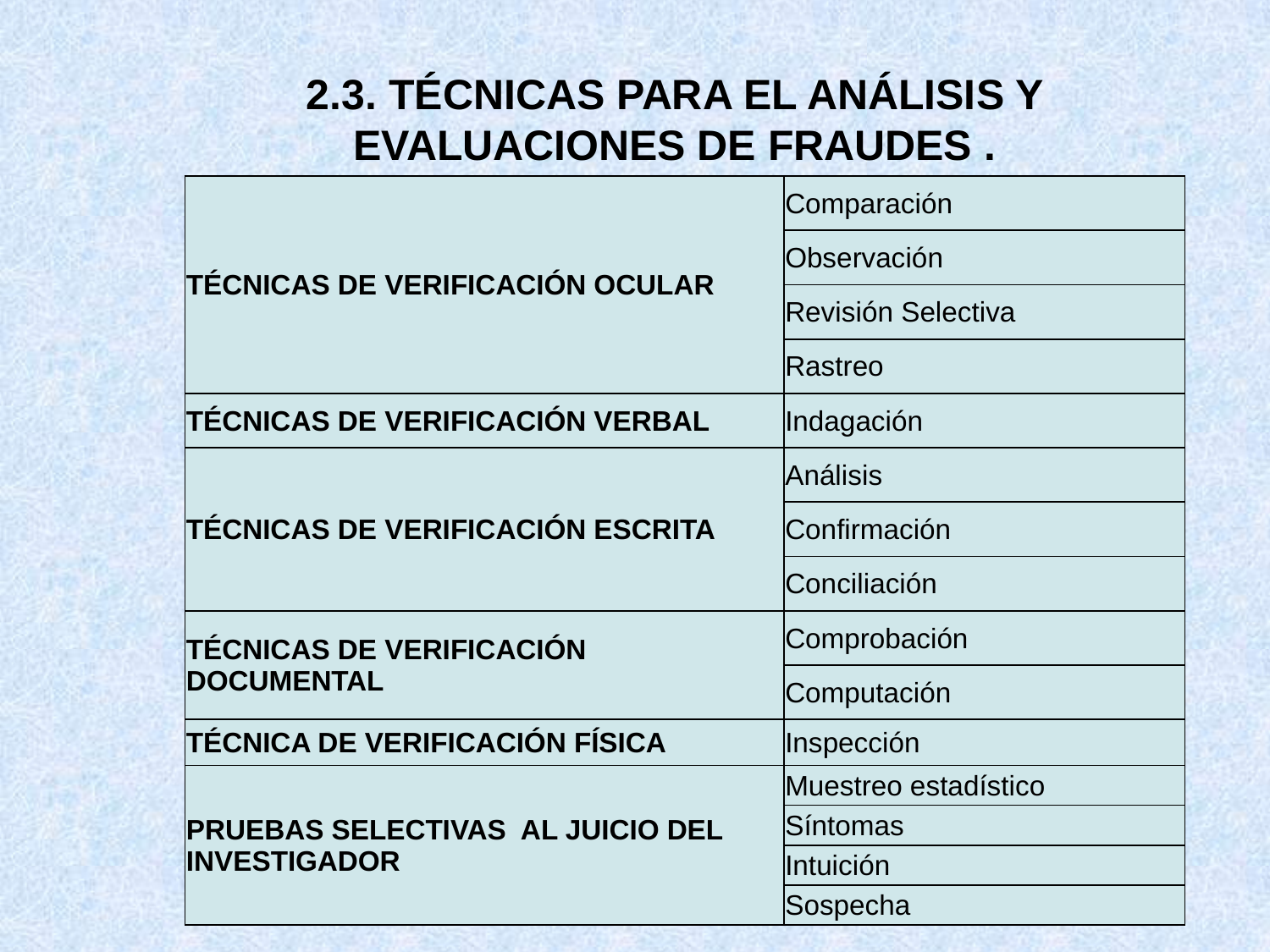

# 2.3. TÉCNICAS PARA EL ANÁLISIS Y EVALUACIONES DE FRAUDES .
| TÉCNICAS DE VERIFICACIÓN OCULAR | Comparación |
| --- | --- |
|  | Observación |
|  | Revisión Selectiva |
|  | Rastreo |
| TÉCNICAS DE VERIFICACIÓN VERBAL | Indagación |
| TÉCNICAS DE VERIFICACIÓN ESCRITA | Análisis |
|  | Confirmación |
|  | Conciliación |
| TÉCNICAS DE VERIFICACIÓN DOCUMENTAL | Comprobación |
|  | Computación |
| TÉCNICA DE VERIFICACIÓN FÍSICA | Inspección |
| PRUEBAS SELECTIVAS AL JUICIO DEL INVESTIGADOR | Muestreo estadístico |
|  | Síntomas |
|  | Intuición |
|  | Sospecha |